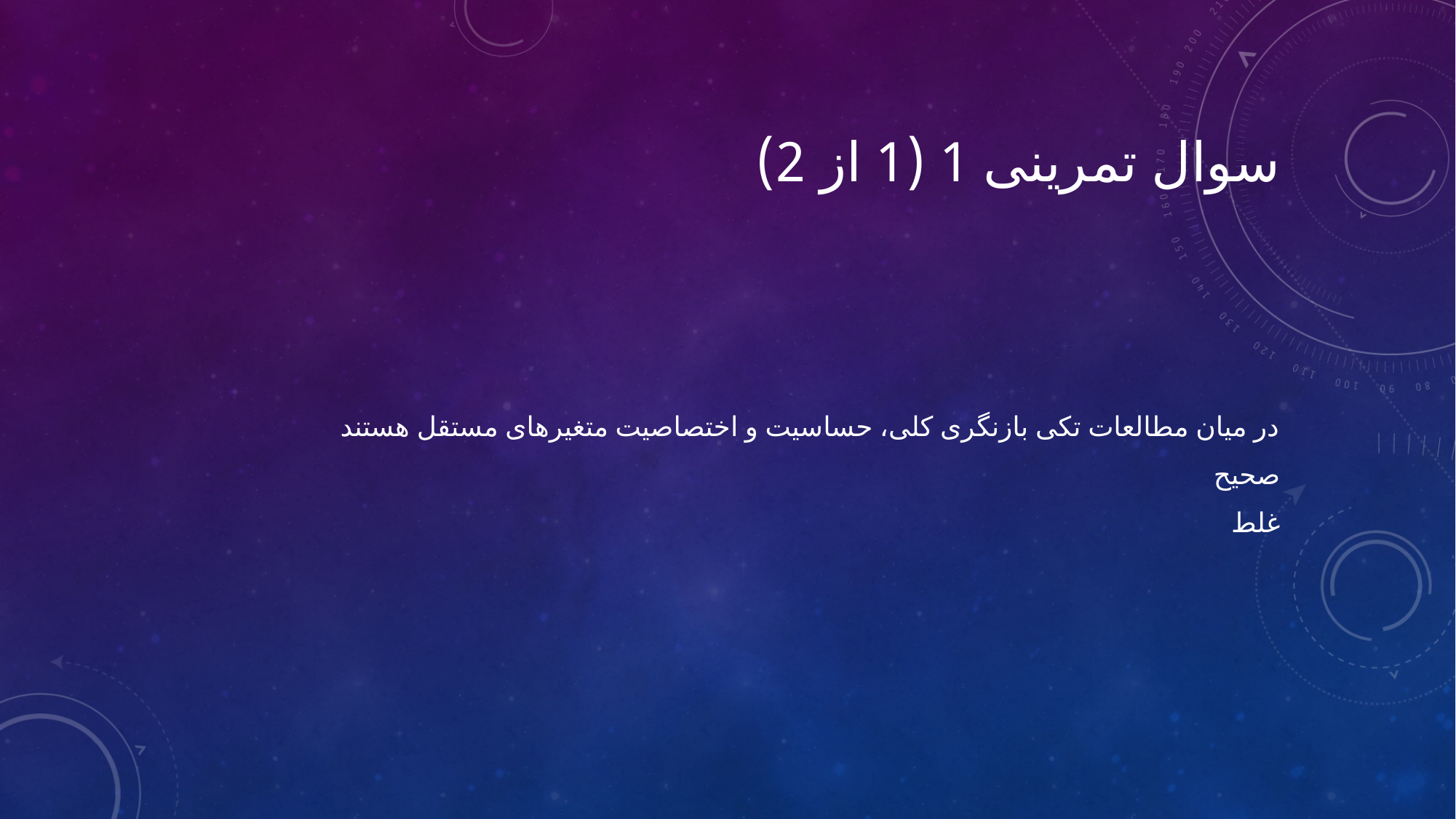

# سوال تمرینی 1 (1 از 2)
در میان مطالعات تکی بازنگری کلی، حساسیت و اختصاصیت متغیرهای مستقل هستند
صحیح
غلط